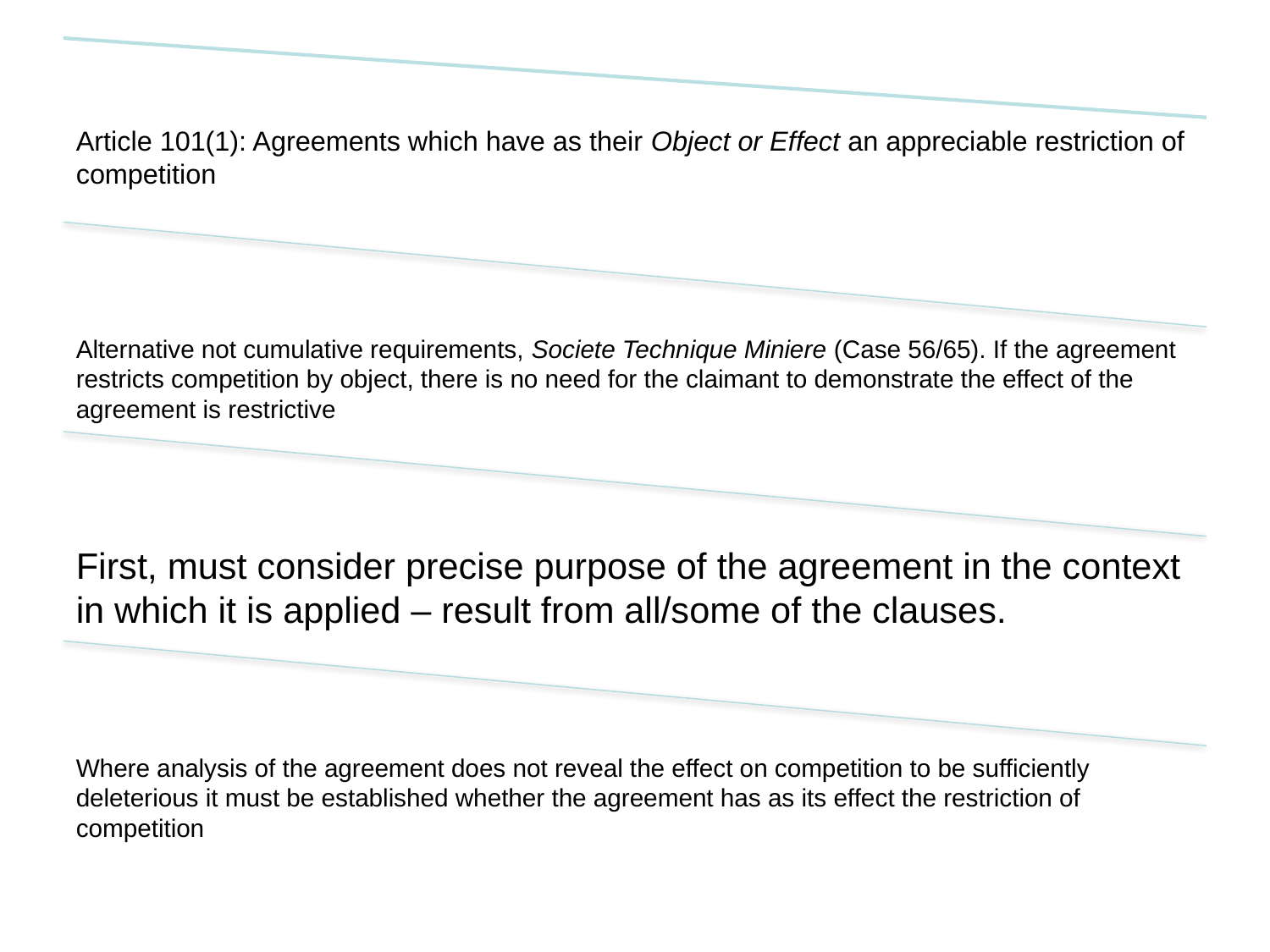

Article 101(1): Agreements which have as their Object or Effect an appreciable restriction of competition
Alternative not cumulative requirements, Societe Technique Miniere (Case 56/65). If the agreement restricts competition by object, there is no need for the claimant to demonstrate the effect of the agreement is restrictive
First, must consider precise purpose of the agreement in the context in which it is applied – result from all/some of the clauses.
Where analysis of the agreement does not reveal the effect on competition to be sufficiently deleterious it must be established whether the agreement has as its effect the restriction of competition